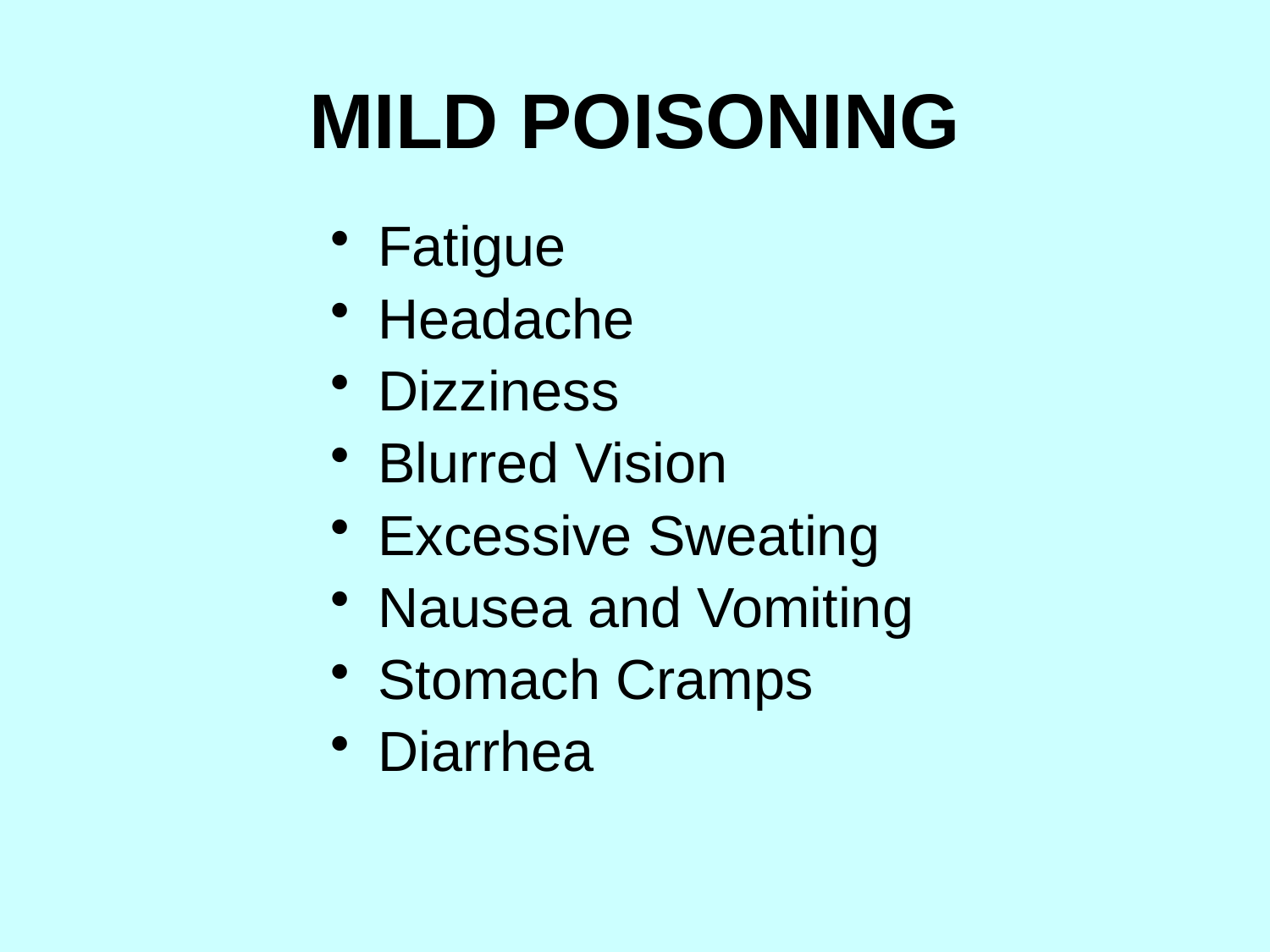

# MILD POISONING
Fatigue
Headache
Dizziness
Blurred Vision
Excessive Sweating
Nausea and Vomiting
Stomach Cramps
Diarrhea